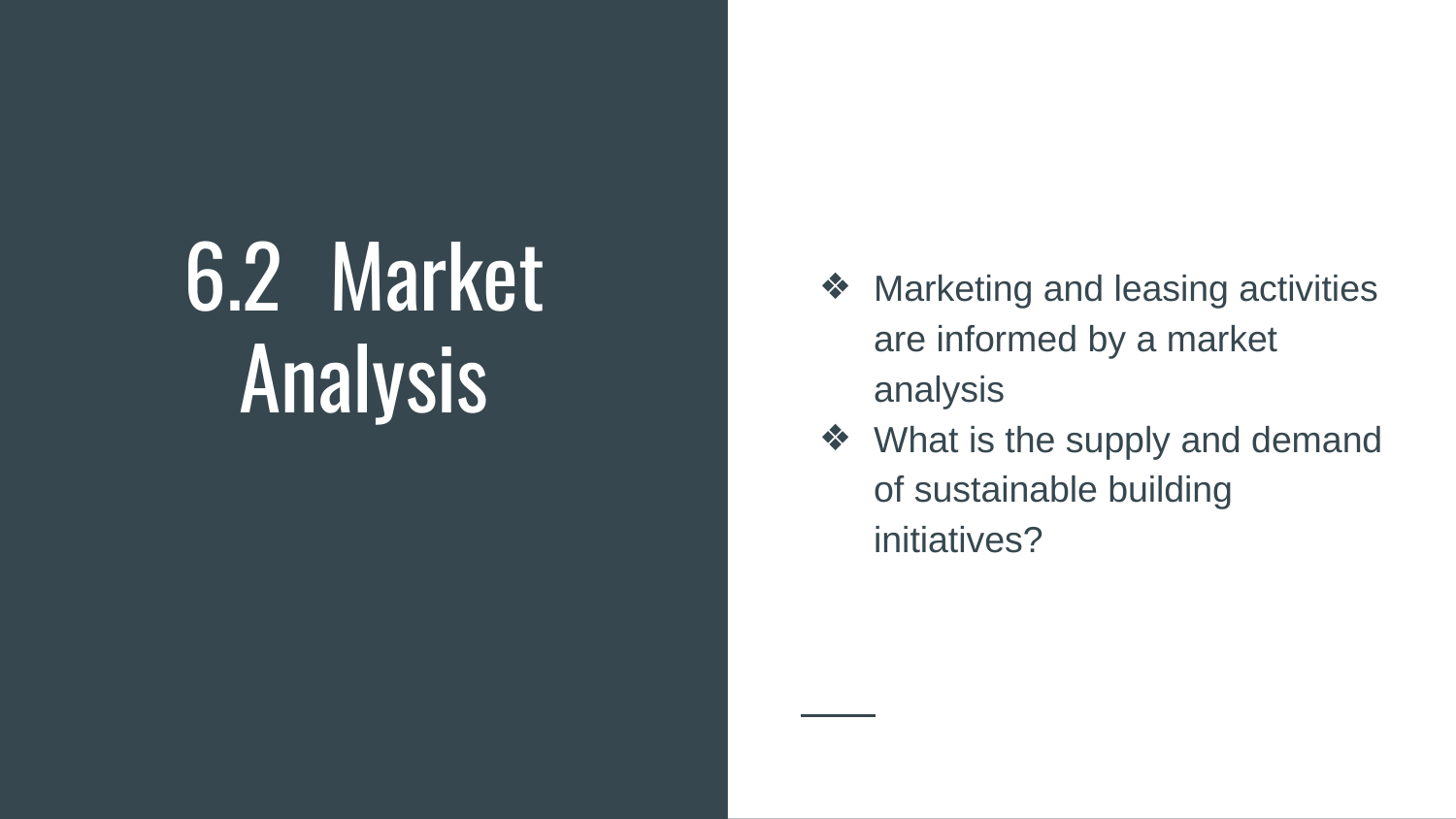

Marketing and leasing activities are informed by a market analysis
What is the supply and demand of sustainable building initiatives?
# 6.2	Market Analysis